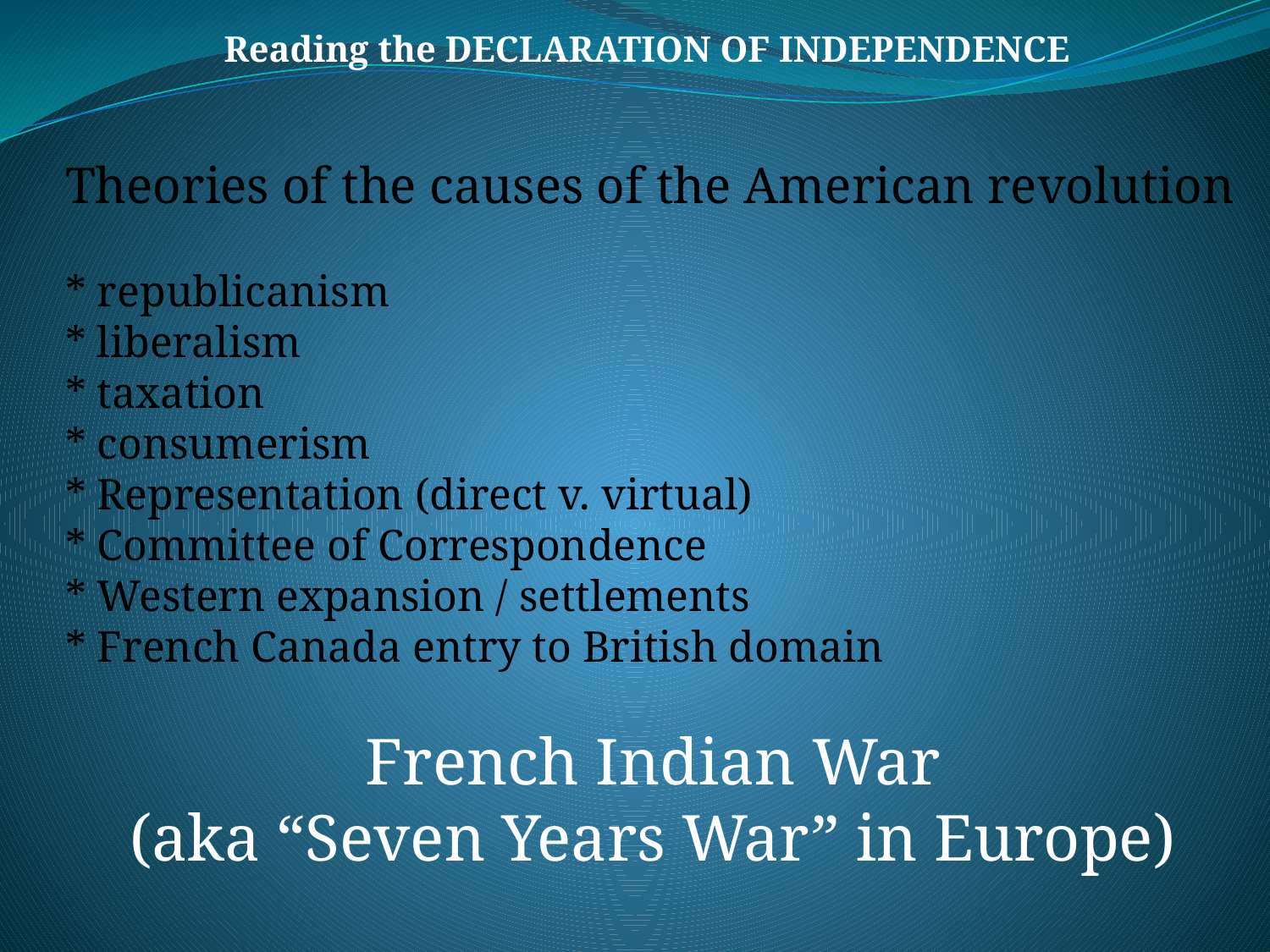

Reading the DECLARATION OF INDEPENDENCE
Theories of the causes of the American revolution

* republicanism
* liberalism
* taxation
* consumerism
* Representation (direct v. virtual)
* Committee of Correspondence
* Western expansion / settlements
* French Canada entry to British domain

French Indian War
(aka “Seven Years War” in Europe)